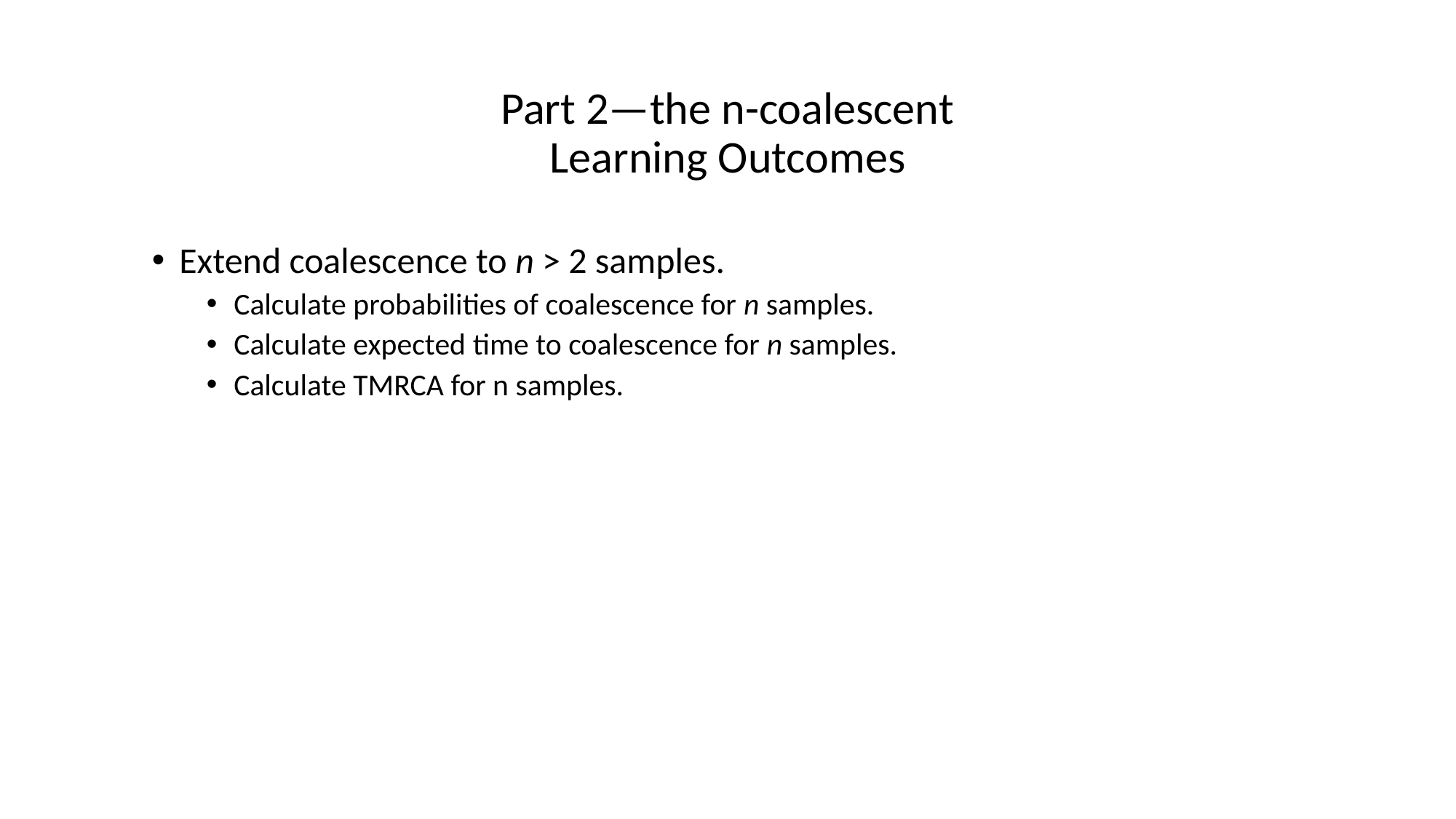

# Part 2—the n-coalescent Learning Outcomes
Extend coalescence to n > 2 samples.
Calculate probabilities of coalescence for n samples.
Calculate expected time to coalescence for n samples.
Calculate TMRCA for n samples.